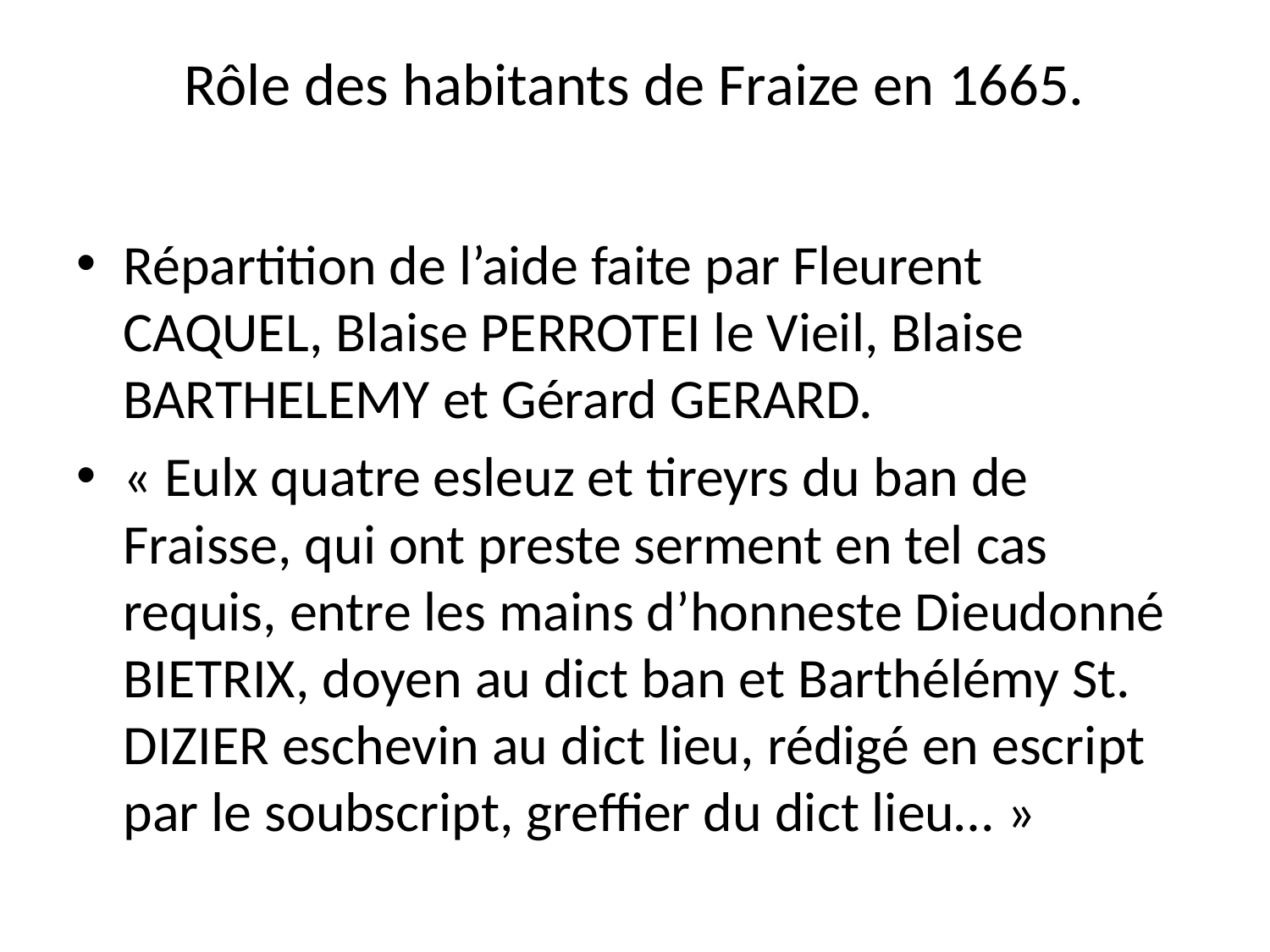

# Rôle des habitants de Fraize en 1665.
Répartition de l’aide faite par Fleurent CAQUEL, Blaise PERROTEI le Vieil, Blaise BARTHELEMY et Gérard GERARD.
« Eulx quatre esleuz et tireyrs du ban de Fraisse, qui ont preste serment en tel cas requis, entre les mains d’honneste Dieudonné BIETRIX, doyen au dict ban et Barthélémy St. DIZIER eschevin au dict lieu, rédigé en escript par le soubscript, greffier du dict lieu… »